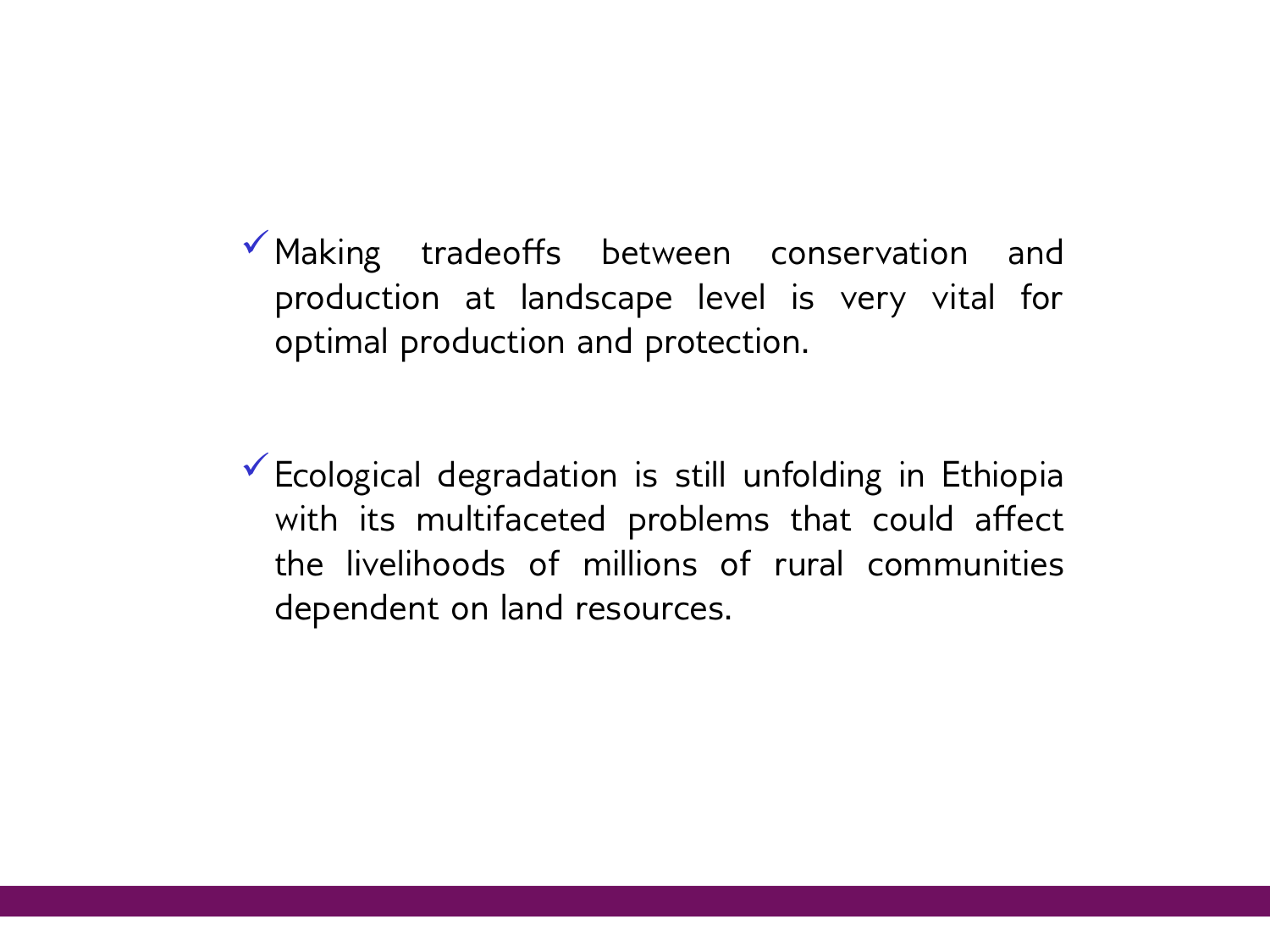

Making tradeoffs between conservation and production at landscape level is very vital for optimal production and protection.

Ecological degradation is still unfolding in Ethiopia with its multifaceted problems that could affect the livelihoods of millions of rural communities dependent on land resources.